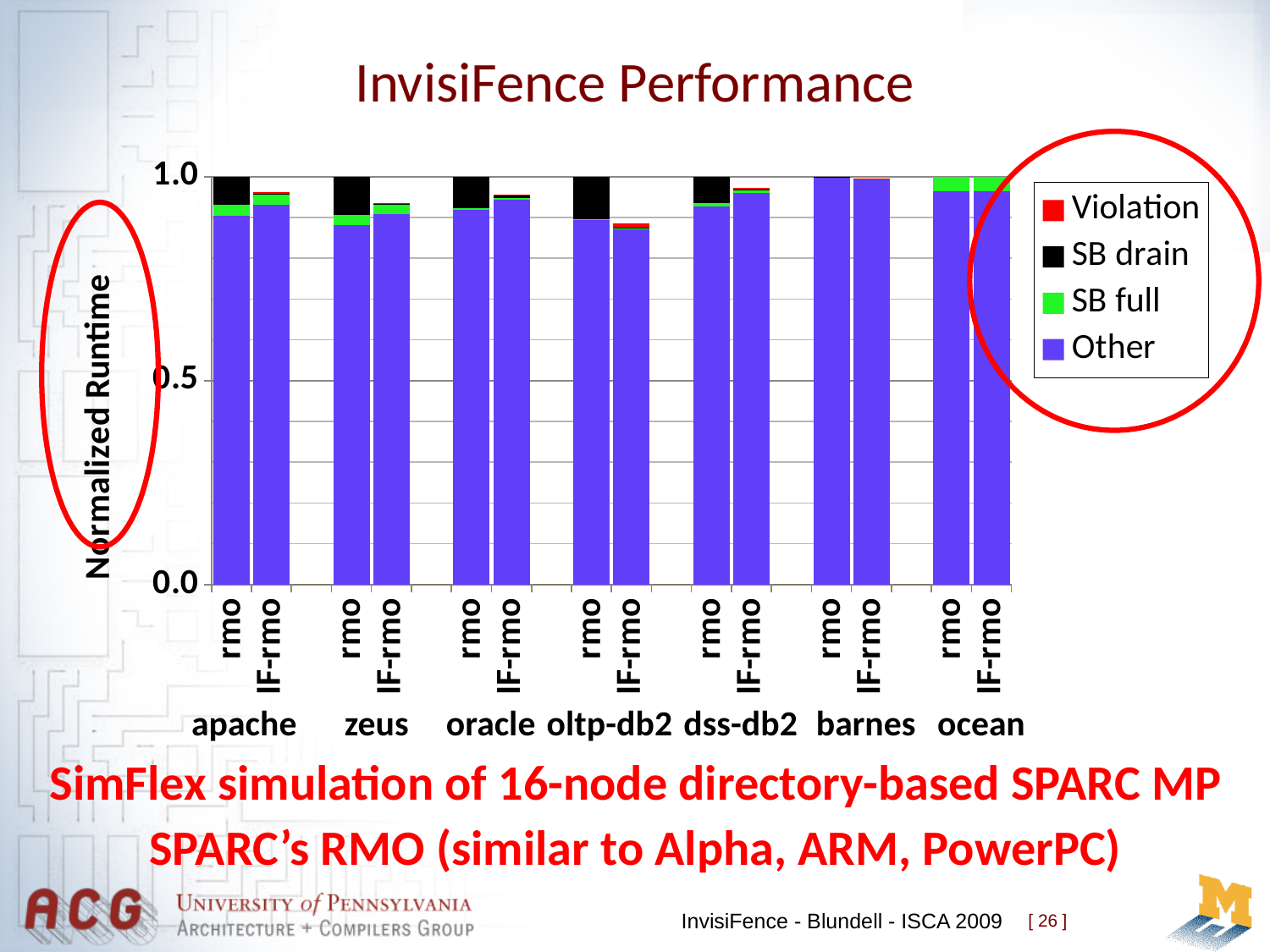

# InvisiFence Performance

### Chart

| Category | Other | SB full | SB drain | Violation |
|---|---|---|---|---|
| rmo | 0.904944076276006 | 0.027193997099600246 | 0.0678619266241001 | 0.0 |
| IF-rmo | 0.9302947650059985 | 0.027662488277900004 | 5.7111982697900134e-05 | 0.003909634733280015 |
|  | None | 0.0 | 0.0 | 0.0 |
| rmo | 0.881444841402 | 0.023917487803900003 | 0.09463767079480111 | 0.0 |
| IF-rmo | 0.9077495237090026 | 0.024854964252300007 | 0.00011731547288100097 | 0.002661196565950042 |
|  | None | 0.0 | 0.0 | 0.0 |
| rmo | 0.9185091269419975 | 0.004989183023250064 | 0.07650169003470003 | 0.0 |
| IF-rmo | 0.943180599235 | 0.005317792663190001 | 0.0046129152135999645 | 0.0029746928874100002 |
|  | None | 0.0 | 0.0 | 0.0 |
| rmo | 0.8937693837199996 | 0.0017380434760200076 | 0.1044925728050003 | 0.0 |
| IF-rmo | 0.8717977692650026 | 0.002418630876710001 | 0.0011148969050400021 | 0.009498702953500074 |
|  | None | 0.0 | 0.0 | 0.0 |
| rmo | 0.927539611608005 | 0.006906797626420062 | 0.065553590765 | 0.0 |
| IF-rmo | 0.960730435872 | 0.007066749611780069 | 0.0005961172483010102 | 0.003412697268330032 |
|  | None | 0.0 | 0.0 | 0.0 |
| rmo | 0.99835095246 | 0.0 | 0.0016490475398600343 | 0.0 |
| IF-rmo | 0.994281811202 | 0.0 | 0.0 | 0.00017118879775200084 |
|  | None | 0.0 | 0.0 | 0.0 |
| rmo | 0.963935674737 | 0.0360643252629 | 0.0 | 0.0 |
| IF-rmo | 0.96435314654 | 0.03525685346 | 0.0 | 0.0 |
apache
zeus
oracle
oltp-db2
dss-db2
barnes
ocean
SimFlex simulation of 16-node directory-based SPARC MP
SPARC’s RMO (similar to Alpha, ARM, PowerPC)
InvisiFence - Blundell - ISCA 2009
[ 26 ]